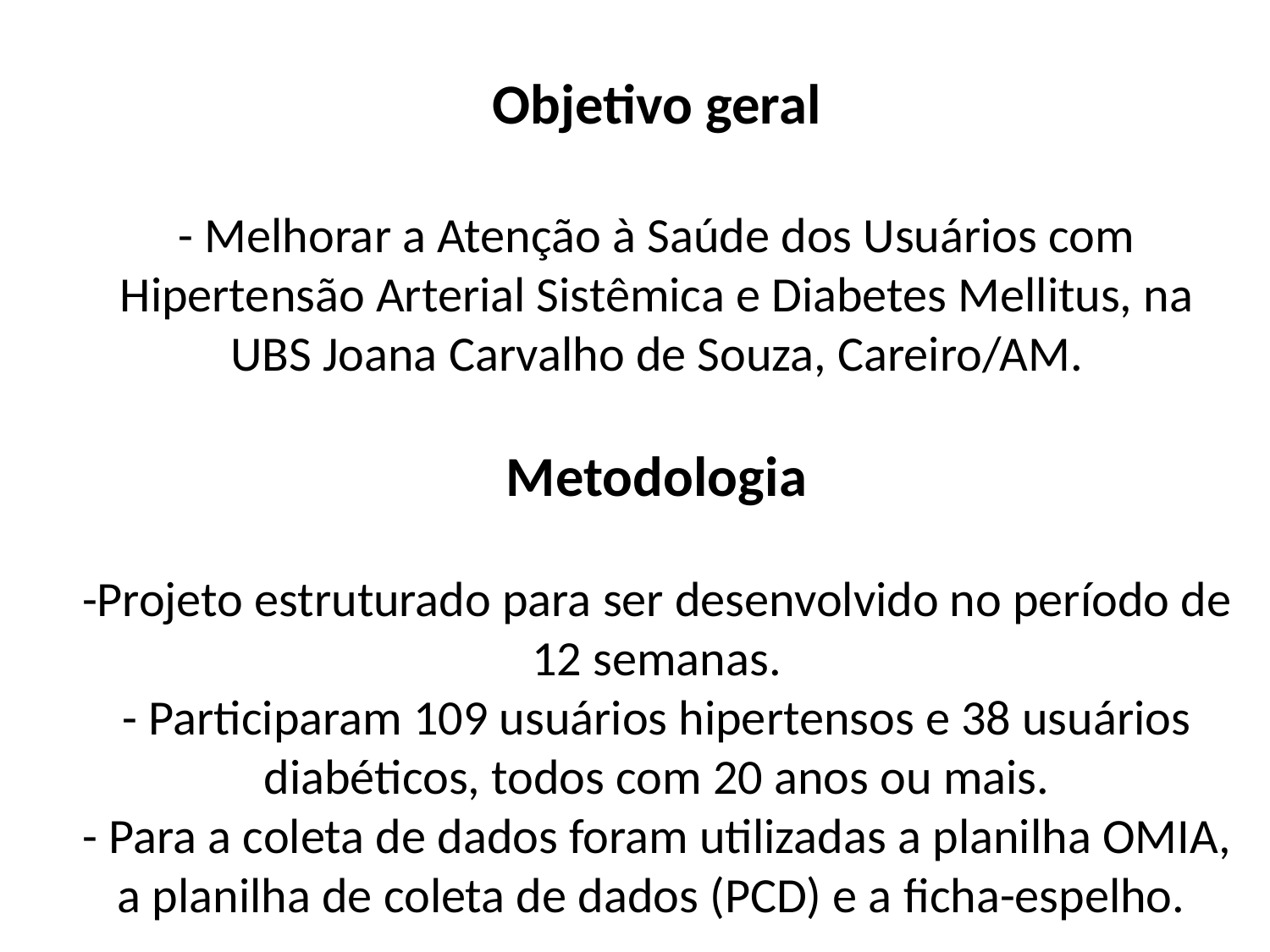

# Objetivo geral - Melhorar a Atenção à Saúde dos Usuários com Hipertensão Arterial Sistêmica e Diabetes Mellitus, na UBS Joana Carvalho de Souza, Careiro/AM. Metodologia -Projeto estruturado para ser desenvolvido no período de 12 semanas. - Participaram 109 usuários hipertensos e 38 usuários diabéticos, todos com 20 anos ou mais. - Para a coleta de dados foram utilizadas a planilha OMIA, a planilha de coleta de dados (PCD) e a ficha-espelho.